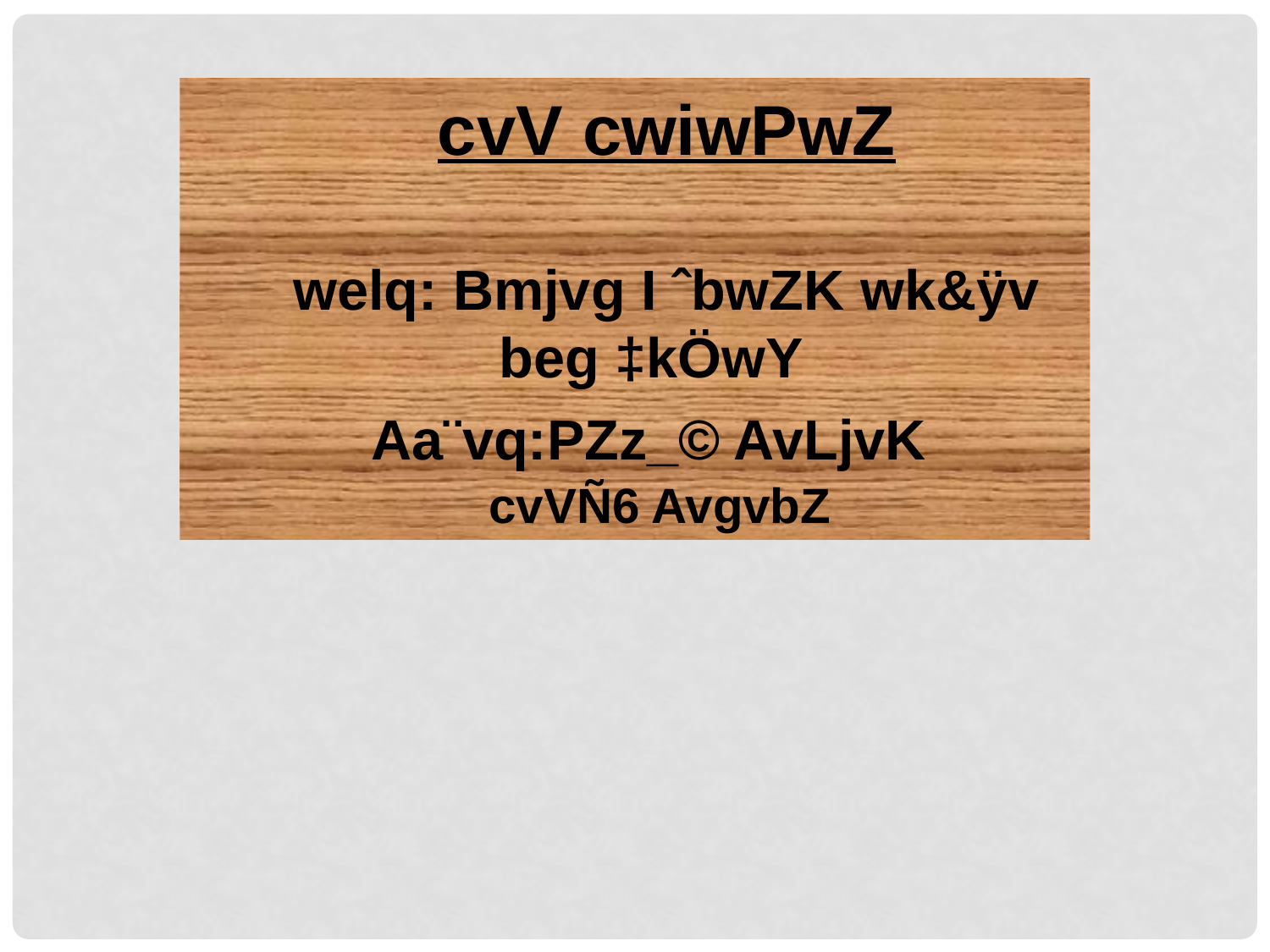

cvV cwiwPwZ

welq: Bmjvg I ˆbwZK wk&ÿv
beg ‡kÖwY
Aa¨vq:PZz_© AvLjvK
cvVÑ6 AvgvbZ